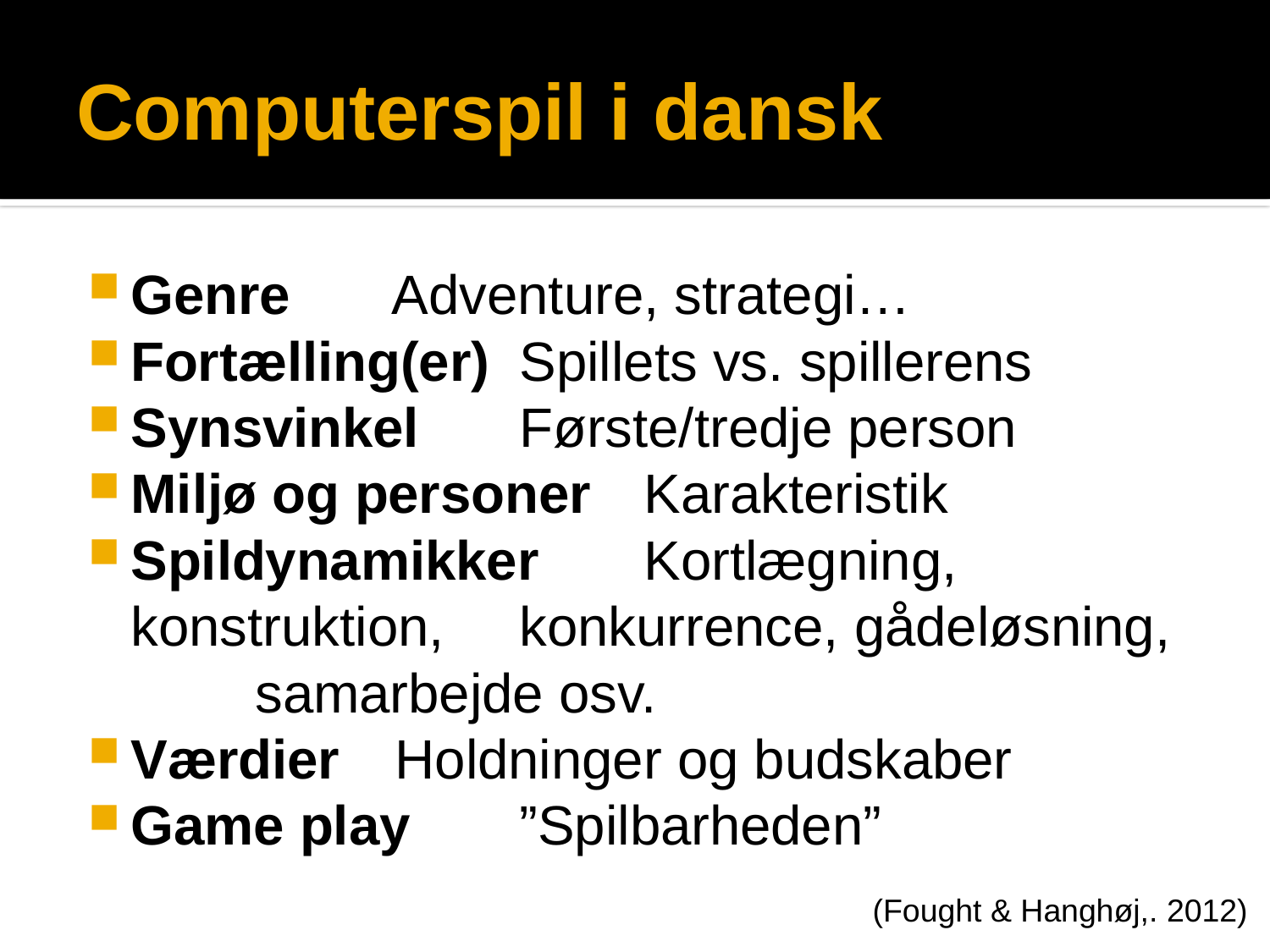

# Computerspil i dansk
Genre			 Adventure, strategi…
Fortælling(er)	 Spillets vs. spillerens
Synsvinkel		 Første/tredje person
Miljø og personer	 Karakteristik
Spildynamikker	 Kortlægning, konstruktion,				 konkurrence, gådeløsning,				 	samarbejde osv.
Værdier		 Holdninger og budskaber
Game play		 ”Spilbarheden”

(Fought & Hanghøj,. 2012)